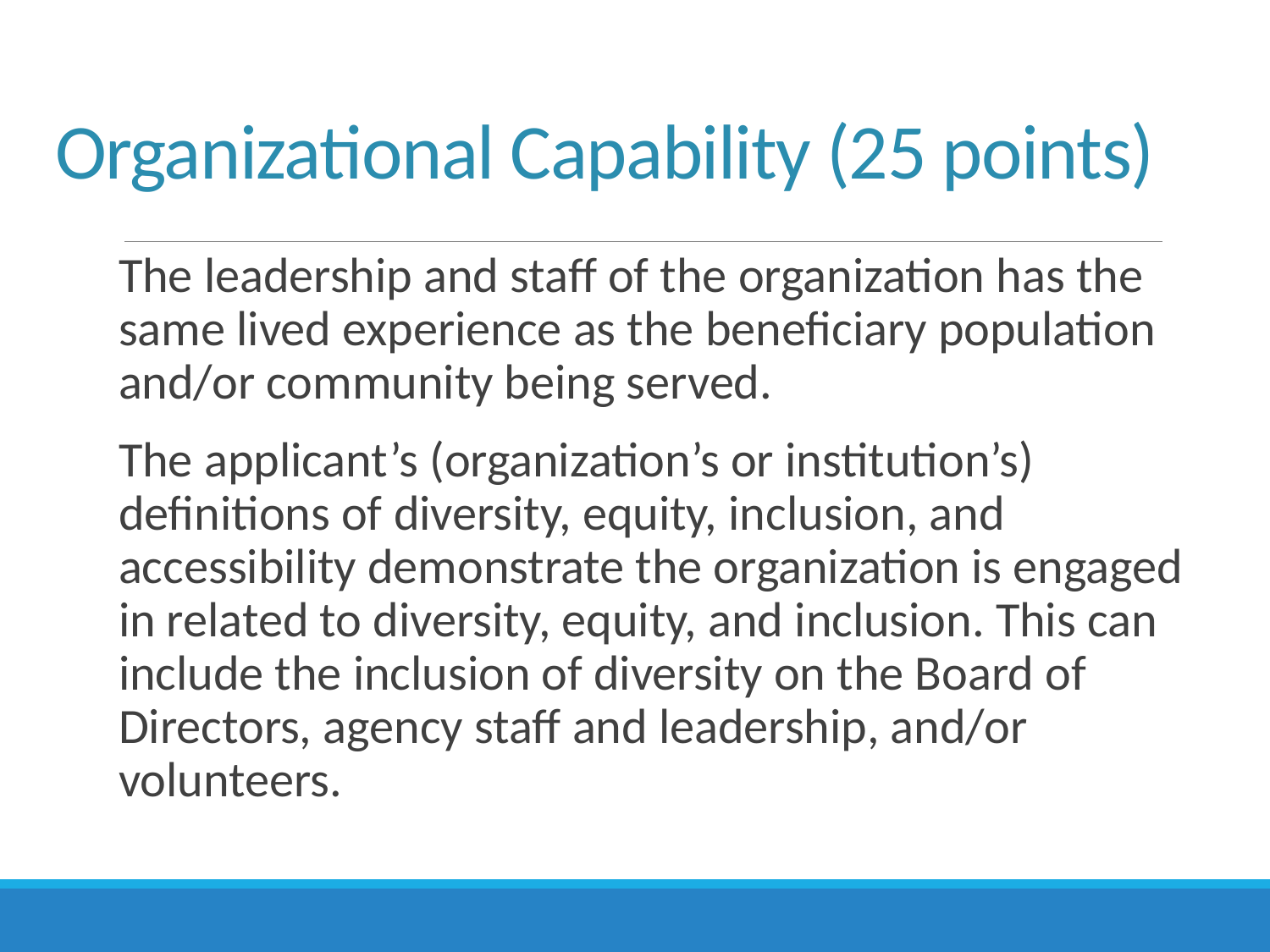

# Organizational Capability (25 points)
The leadership and staff of the organization has the same lived experience as the beneficiary population and/or community being served.
The applicant’s (organization’s or institution’s) definitions of diversity, equity, inclusion, and accessibility demonstrate the organization is engaged in related to diversity, equity, and inclusion. This can include the inclusion of diversity on the Board of Directors, agency staff and leadership, and/or volunteers.